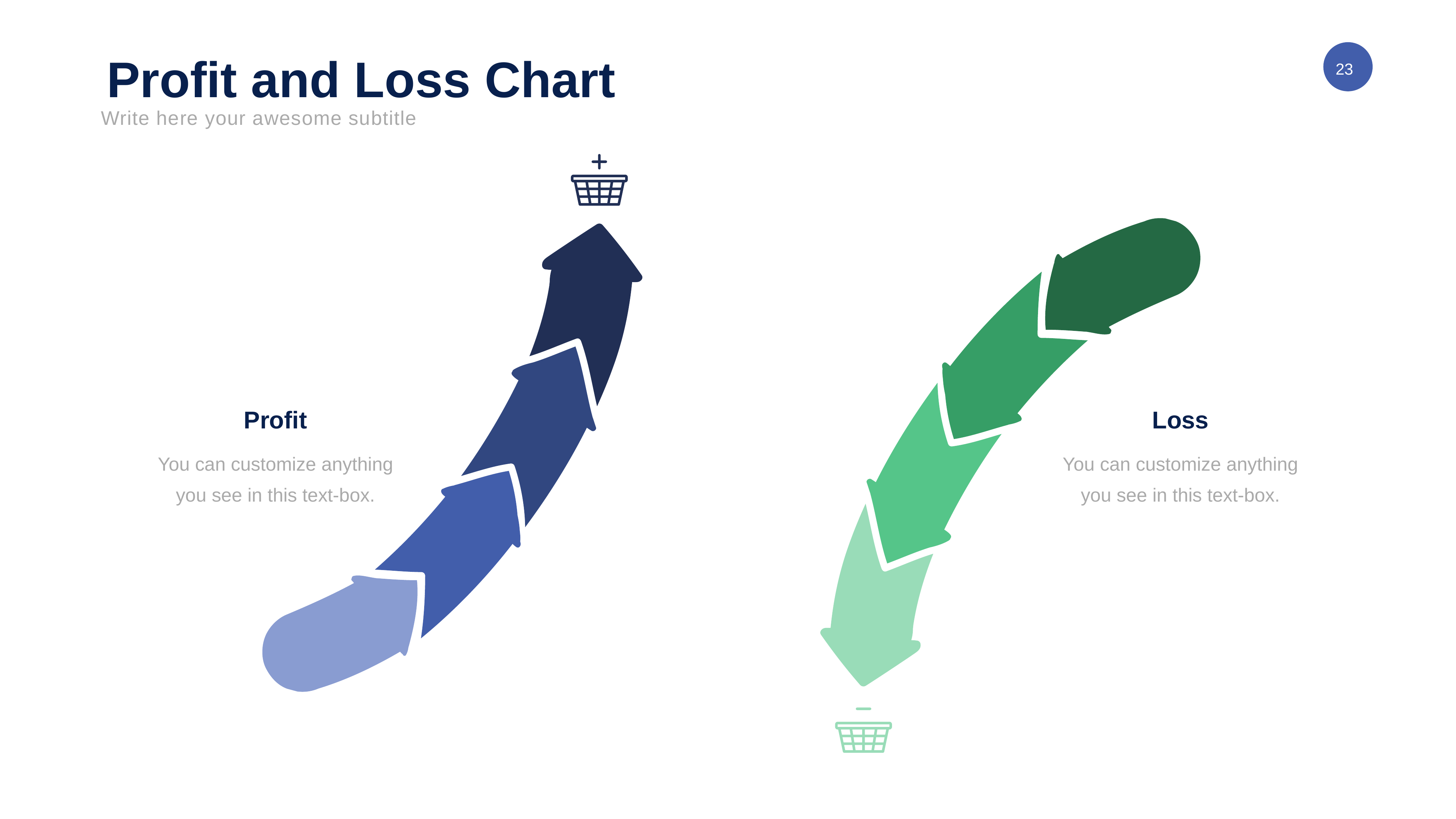

Profit and Loss Chart
Write here your awesome subtitle

Profit
Loss
You can customize anything you see in this text-box.
You can customize anything you see in this text-box.